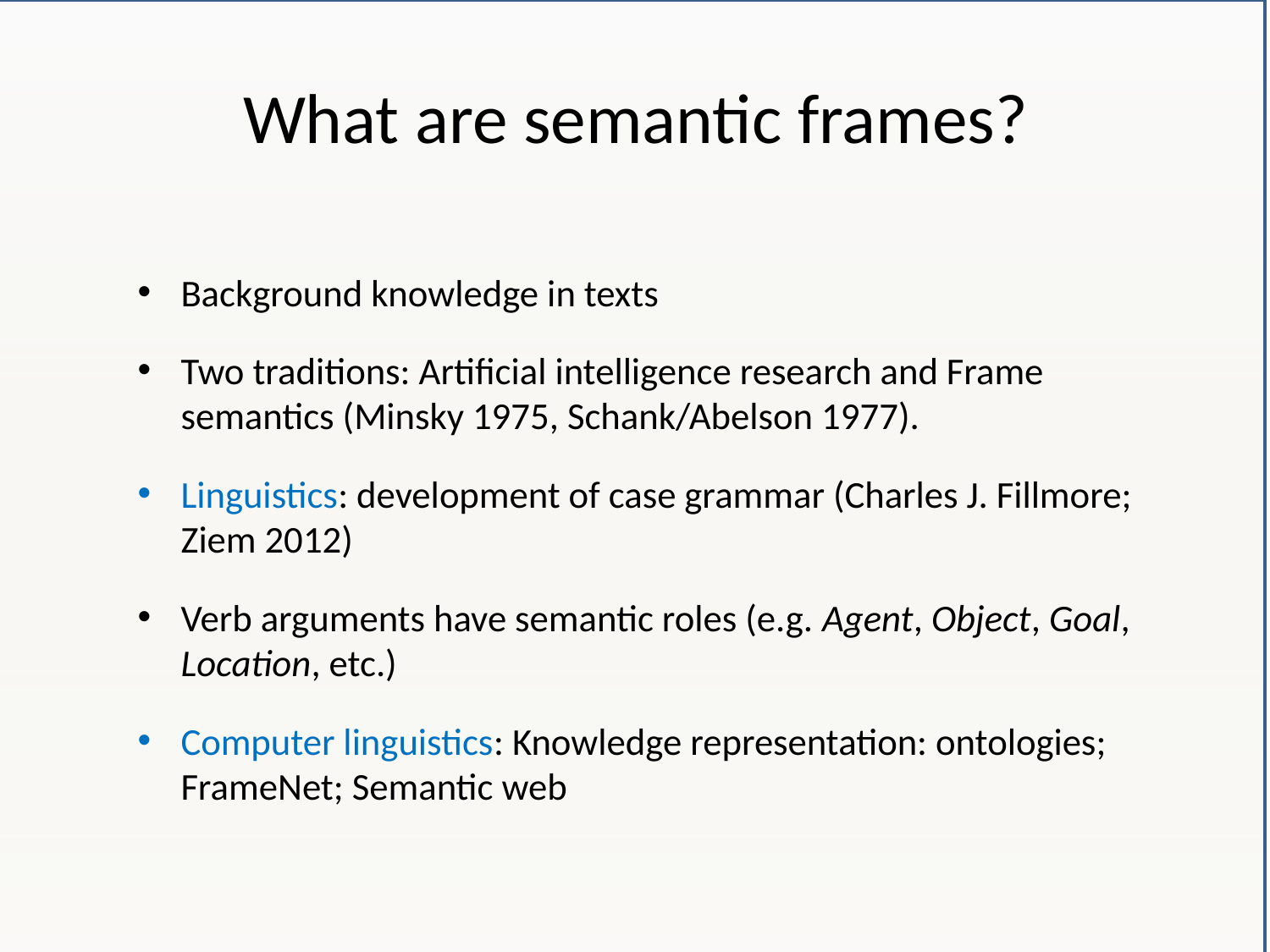

# What are semantic frames?
Background knowledge in texts
Two traditions: Artificial intelligence research and Frame semantics (Minsky 1975, Schank/Abelson 1977).
Linguistics: development of case grammar (Charles J. Fillmore; Ziem 2012)
Verb arguments have semantic roles (e.g. Agent, Object, Goal, Location, etc.)
Computer linguistics: Knowledge representation: ontologies; FrameNet; Semantic web